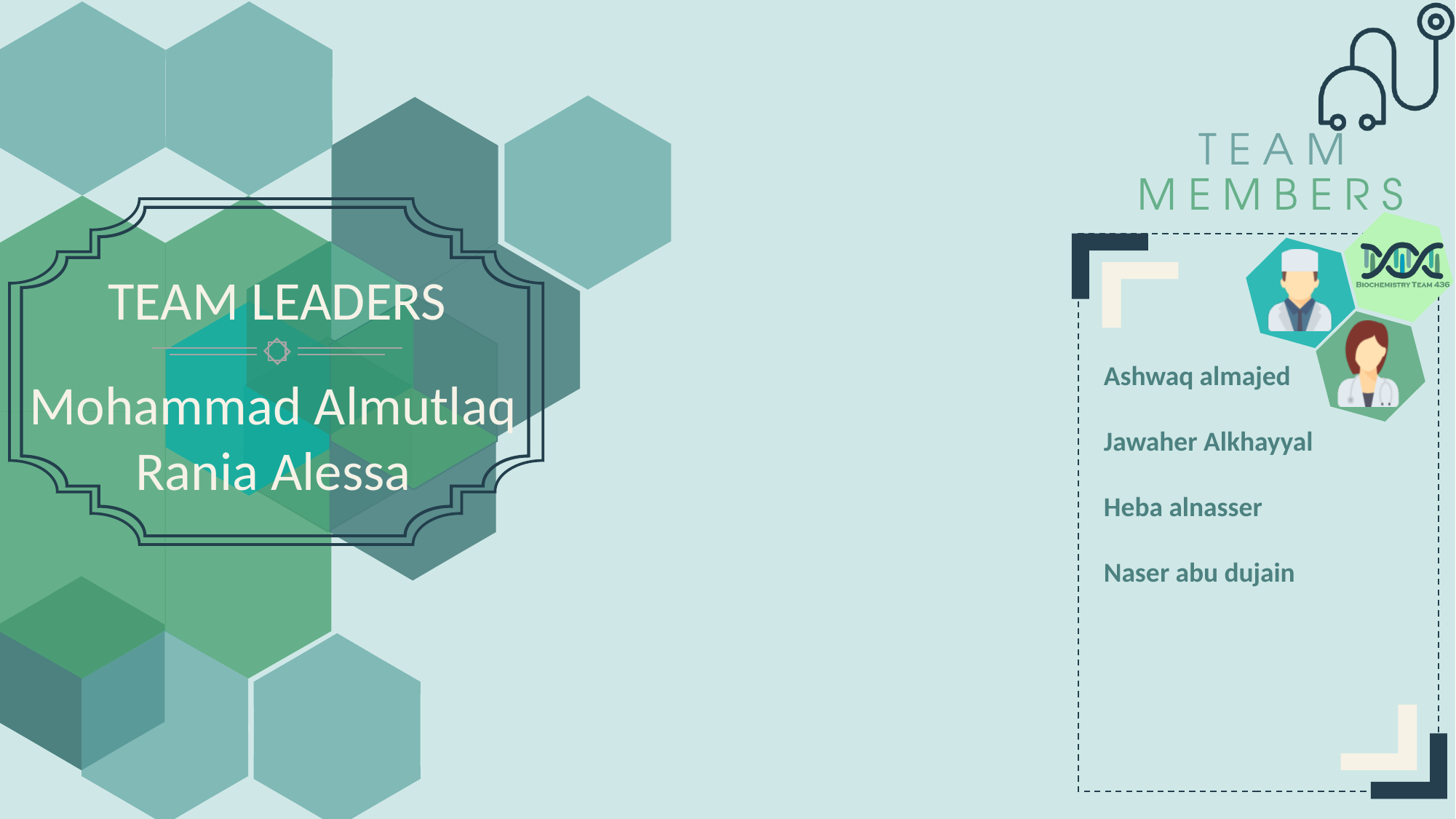

Ashwaq almajed
Jawaher Alkhayyal
Heba alnasser
Naser abu dujain